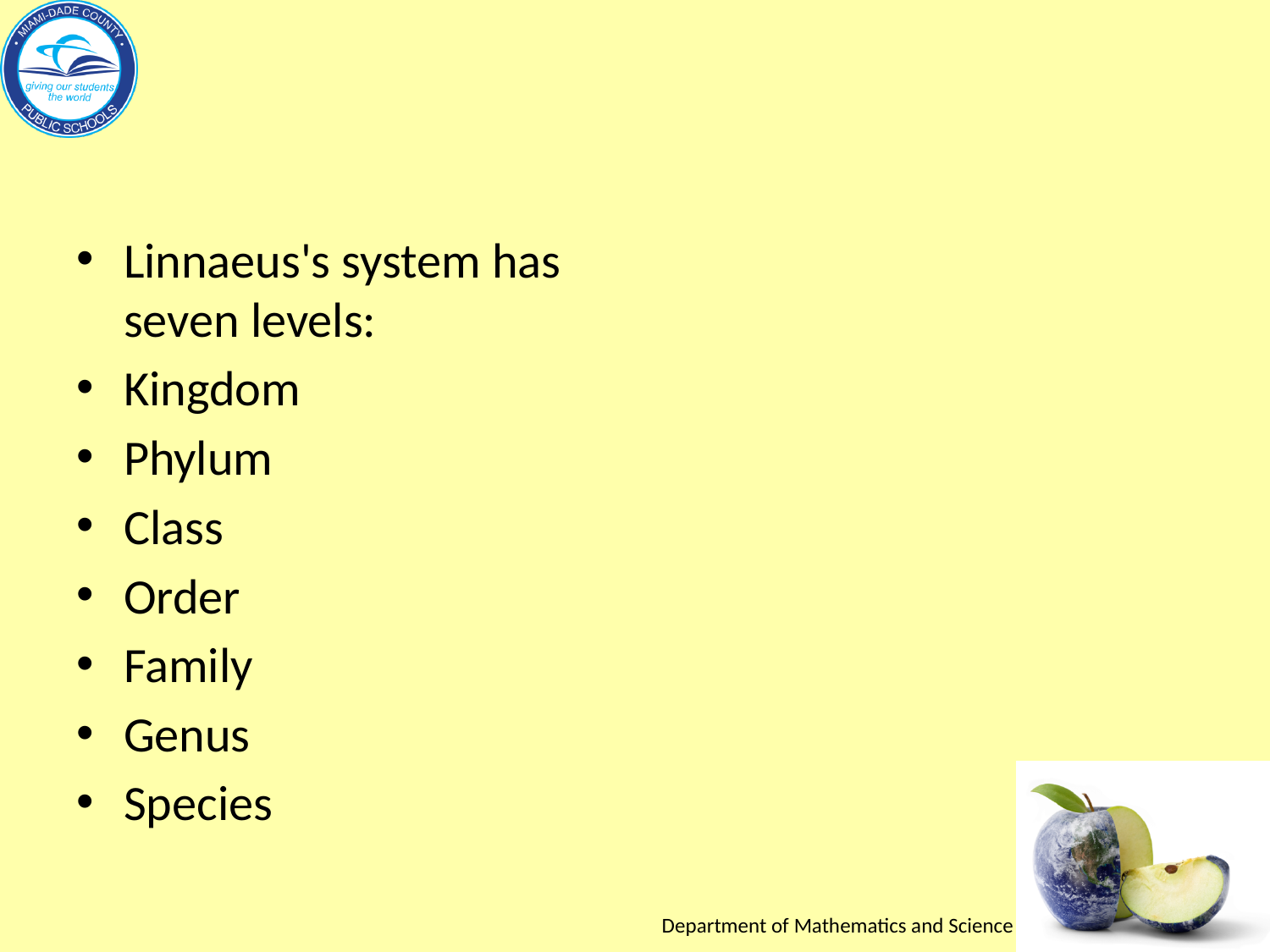

#
Linnaeus's system has seven levels:
Kingdom
Phylum
Class
Order
Family
Genus
Species